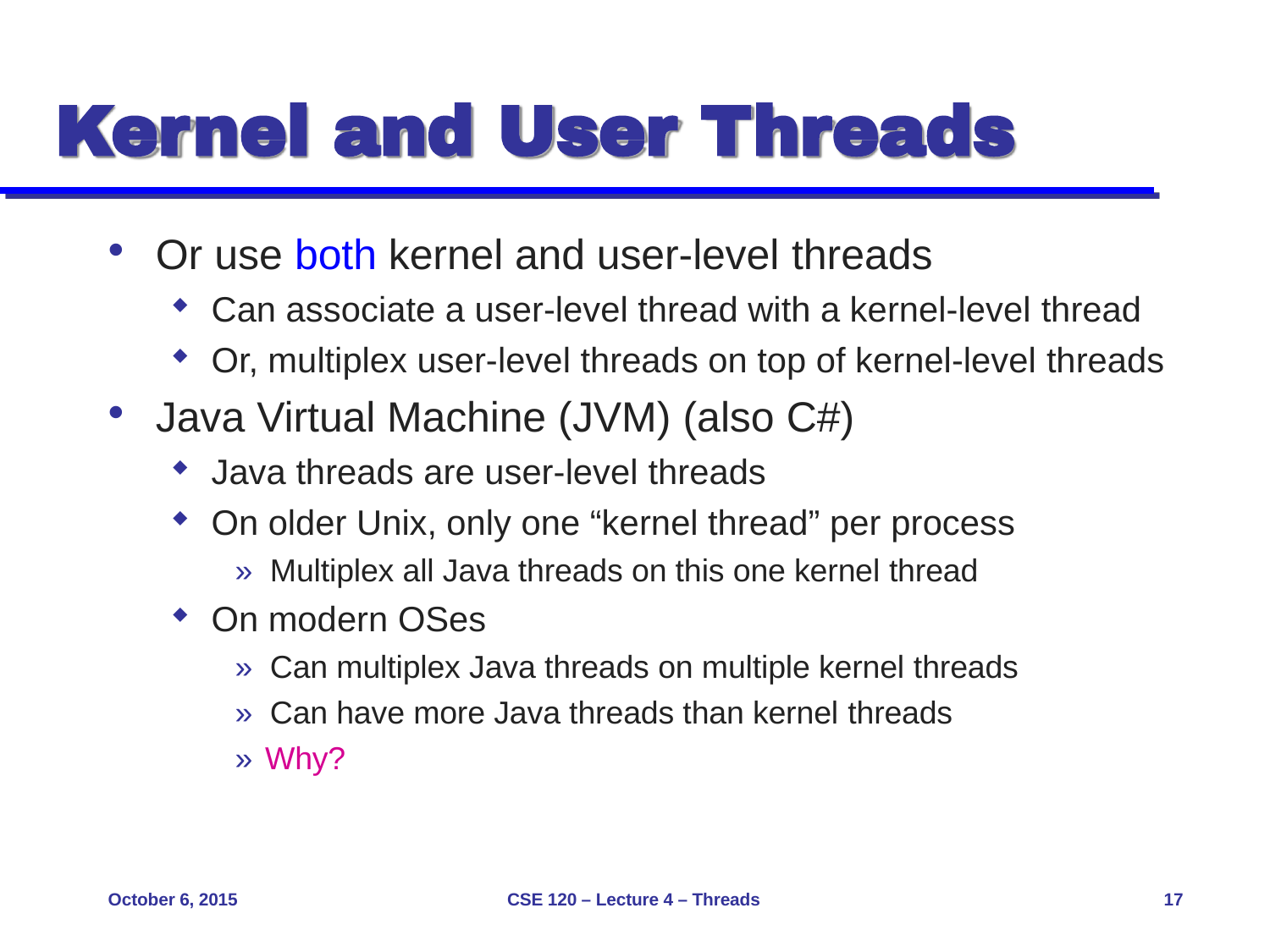

# Kernel and User Threads
Or use both kernel and user-level threads
Can associate a user-level thread with a kernel-level thread
Or, multiplex user-level threads on top of kernel-level threads
Java Virtual Machine (JVM) (also C#)
Java threads are user-level threads
On older Unix, only one “kernel thread” per process
»  Multiplex all Java threads on this one kernel thread
On modern OSes
»  Can multiplex Java threads on multiple kernel threads
»  Can have more Java threads than kernel threads
» Why?
October 6, 2015
CSE 120 – Lecture 4 – Threads
17